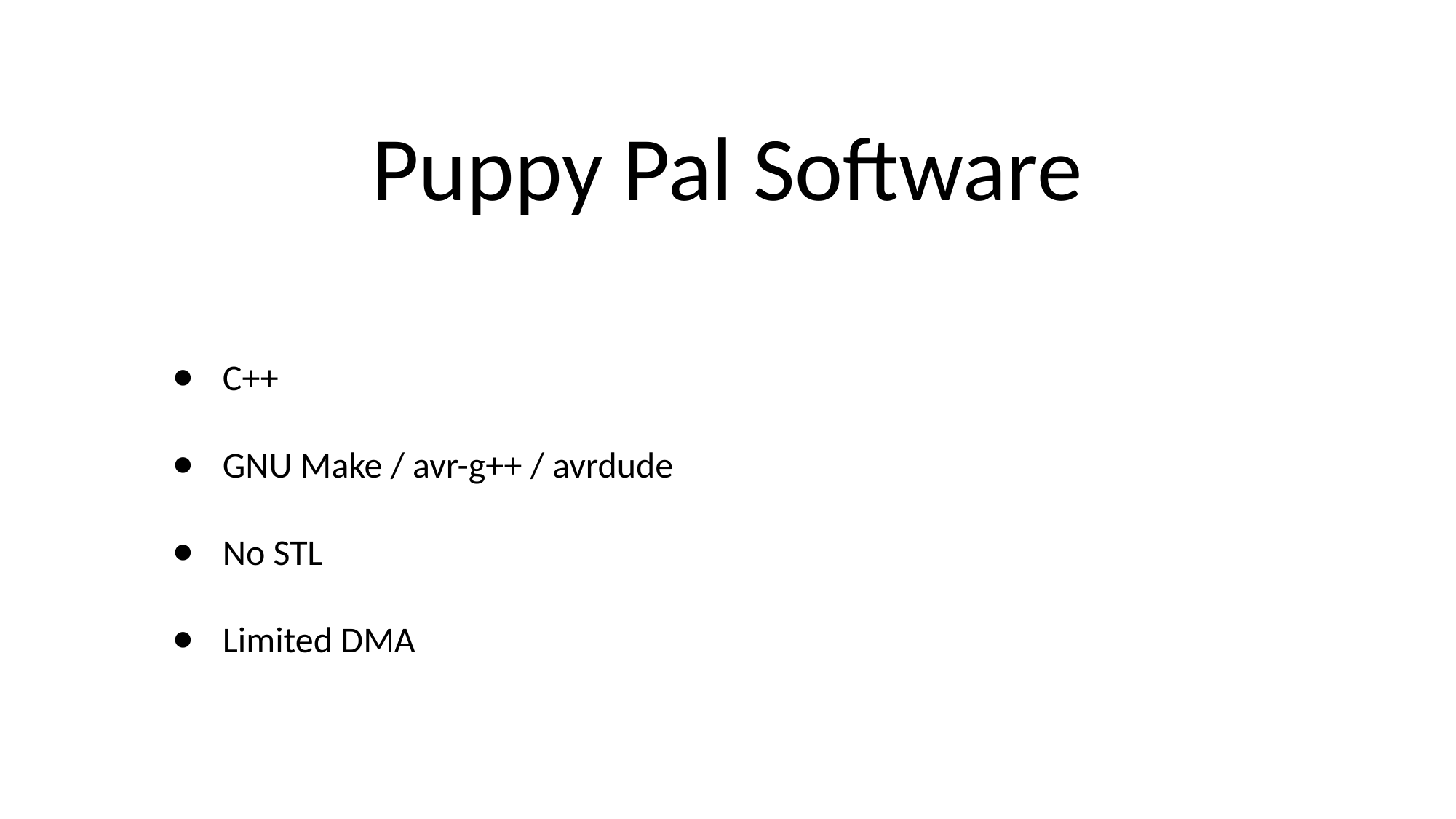

# Puppy Pal Software
C++
GNU Make / avr-g++ / avrdude
No STL
Limited DMA